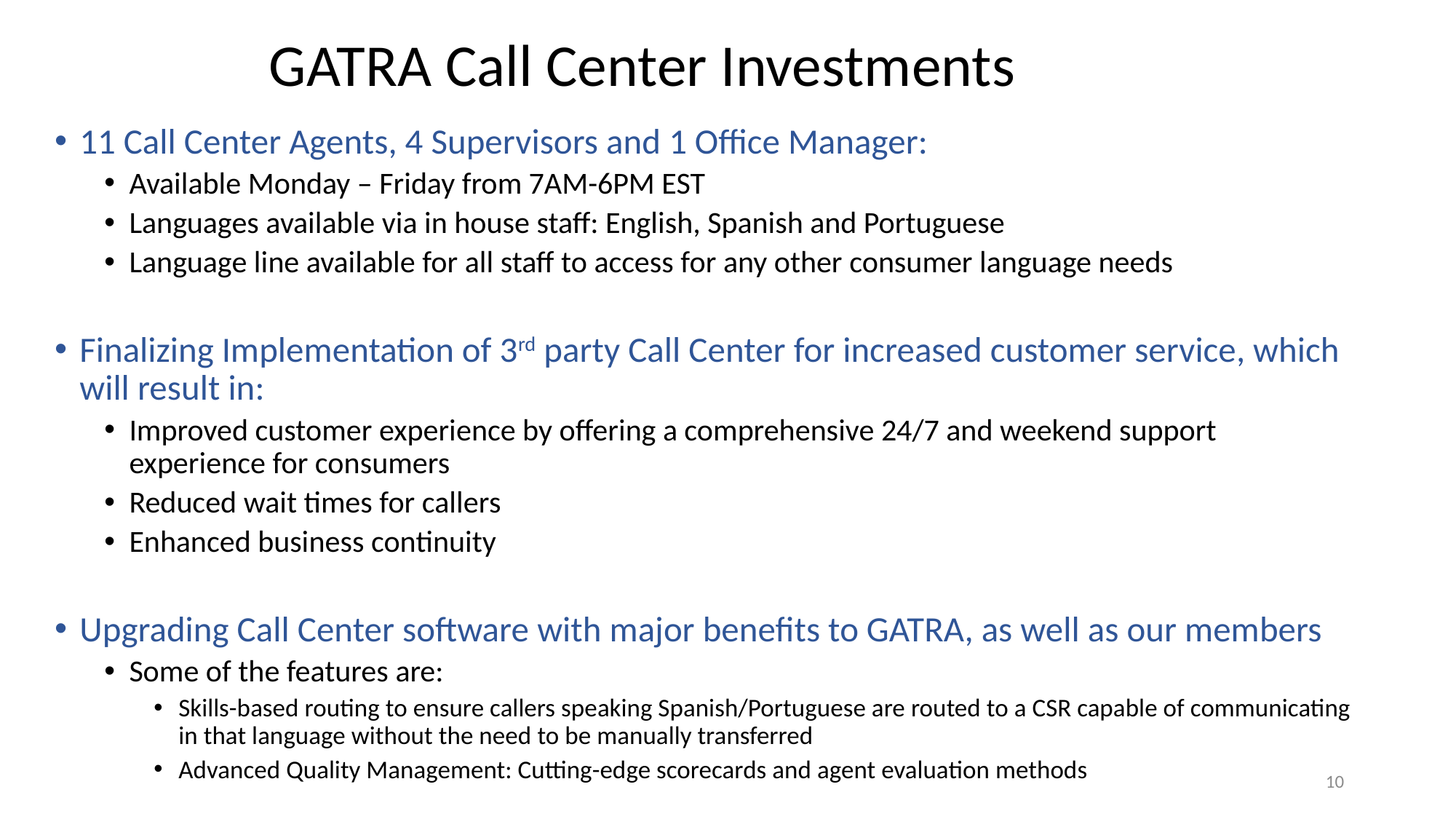

# GATRA Call Center Investments
11 Call Center Agents, 4 Supervisors and 1 Office Manager:
Available Monday – Friday from 7AM-6PM EST
Languages available via in house staff: English, Spanish and Portuguese
Language line available for all staff to access for any other consumer language needs

Finalizing Implementation of 3rd party Call Center for increased customer service, which will result in:
Improved customer experience by offering a comprehensive 24/7 and weekend support experience for consumers
Reduced wait times for callers
Enhanced business continuity

Upgrading Call Center software with major benefits to GATRA, as well as our members
Some of the features are:
Skills-based routing to ensure callers speaking Spanish/Portuguese are routed to a CSR capable of communicating in that language without the need to be manually transferred
Advanced Quality Management: Cutting-edge scorecards and agent evaluation methods
10